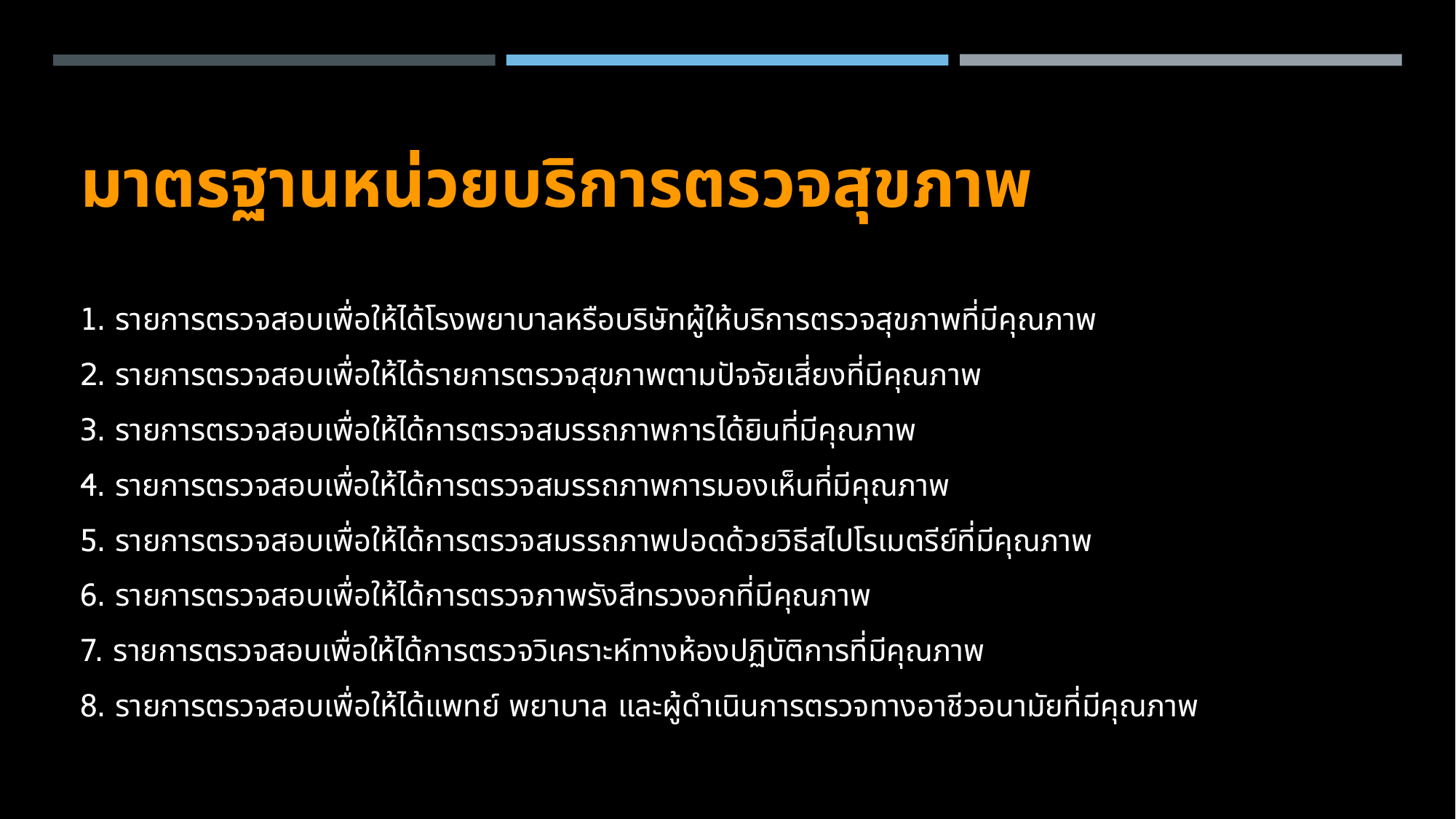

# มาตรฐานหน่วยบริการตรวจสุขภาพ
1. รายการตรวจสอบเพื่อให้ได้โรงพยาบาลหรือบริษัทผู้ให้บริการตรวจสุขภาพที่มีคุณภาพ
2. รายการตรวจสอบเพื่อให้ได้รายการตรวจสุขภาพตามปัจจัยเสี่ยงที่มีคุณภาพ
3. รายการตรวจสอบเพื่อให้ได้การตรวจสมรรถภาพการได้ยินที่มีคุณภาพ
4. รายการตรวจสอบเพื่อให้ได้การตรวจสมรรถภาพการมองเห็นที่มีคุณภาพ
5. รายการตรวจสอบเพื่อให้ได้การตรวจสมรรถภาพปอดด้วยวิธีสไปโรเมตรีย์ที่มีคุณภาพ
6. รายการตรวจสอบเพื่อให้ได้การตรวจภาพรังสีทรวงอกที่มีคุณภาพ
7. รายการตรวจสอบเพื่อให้ได้การตรวจวิเคราะห์ทางห้องปฏิบัติการที่มีคุณภาพ
8. รายการตรวจสอบเพื่อให้ได้แพทย์ พยาบาล และผู้ดำเนินการตรวจทางอาชีวอนามัยที่มีคุณภาพ